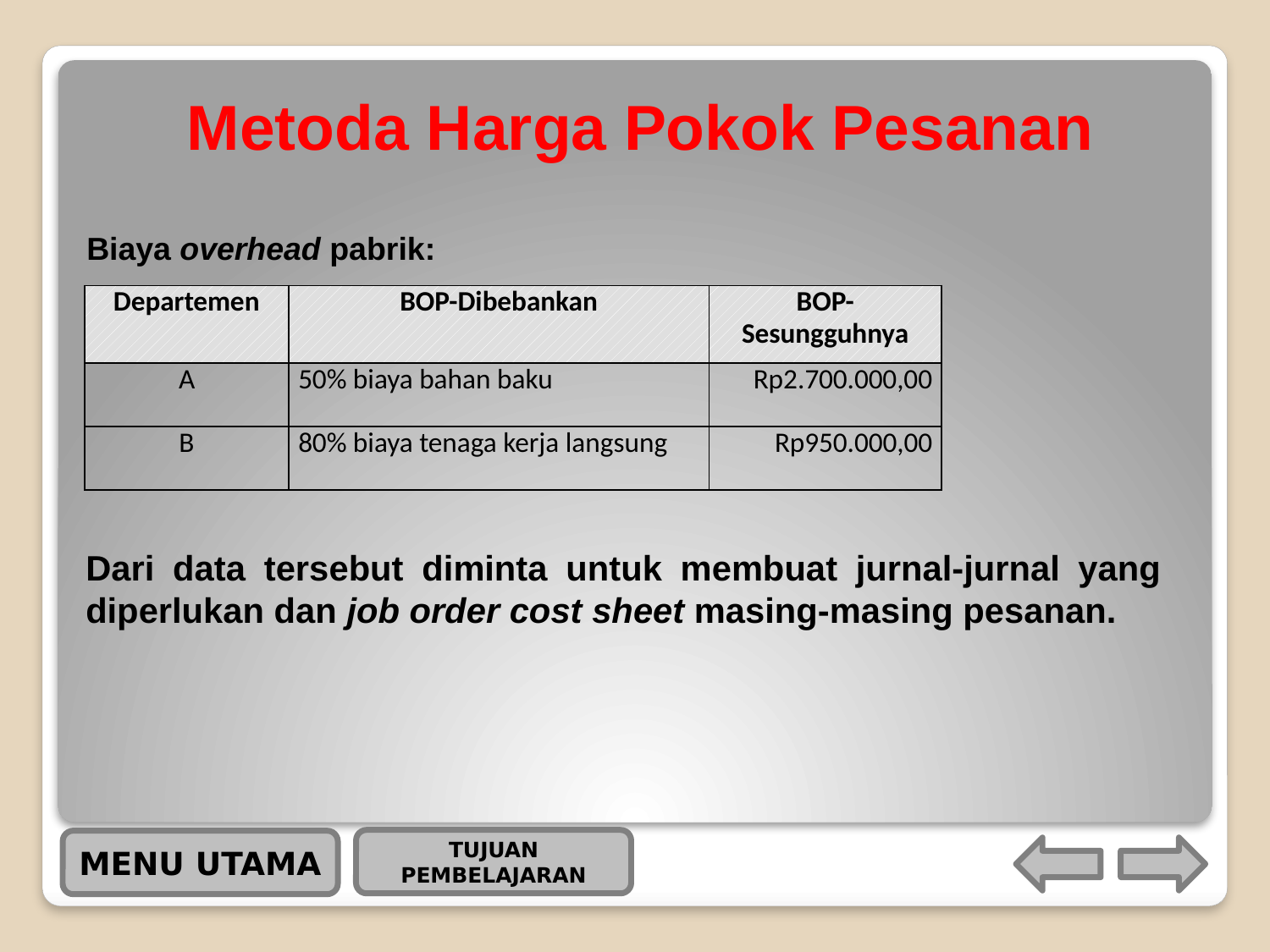

# Metoda Harga Pokok Pesanan
Biaya overhead pabrik:
| Departemen | BOP-Dibebankan | BOP-Sesungguhnya |
| --- | --- | --- |
| A | 50% biaya bahan baku | Rp2.700.000,00 |
| B | 80% biaya tenaga kerja langsung | Rp950.000,00 |
Dari data tersebut diminta untuk membuat jurnal-jurnal yang diperlukan dan job order cost sheet masing-masing pesanan.
TUJUAN PEMBELAJARAN
MENU UTAMA